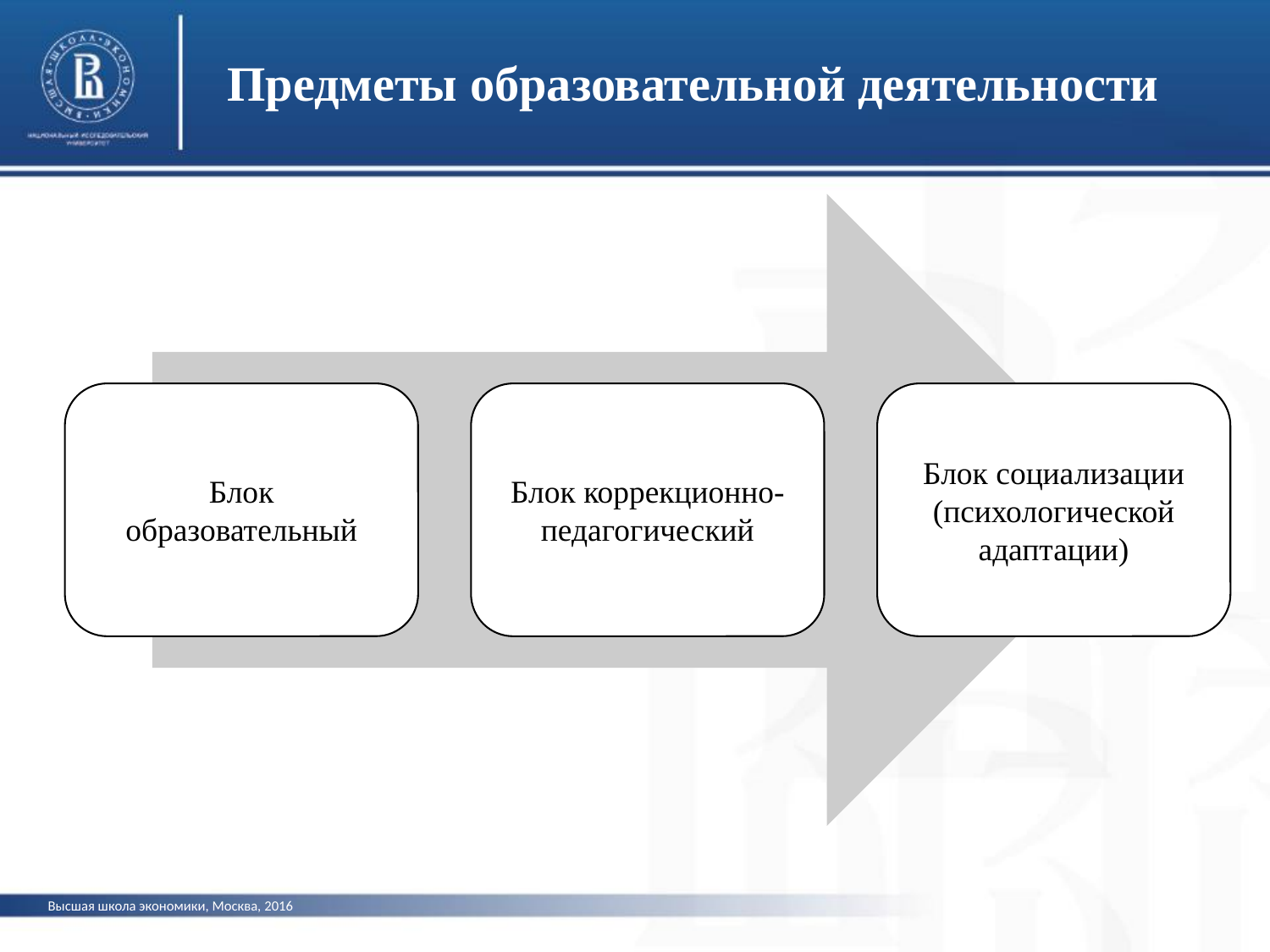

Предметы образовательной деятельности
Блок образовательный
Блок коррекционно-педагогический
Блок социализации (психологической адаптации)
Высшая школа экономики, Москва, 2016